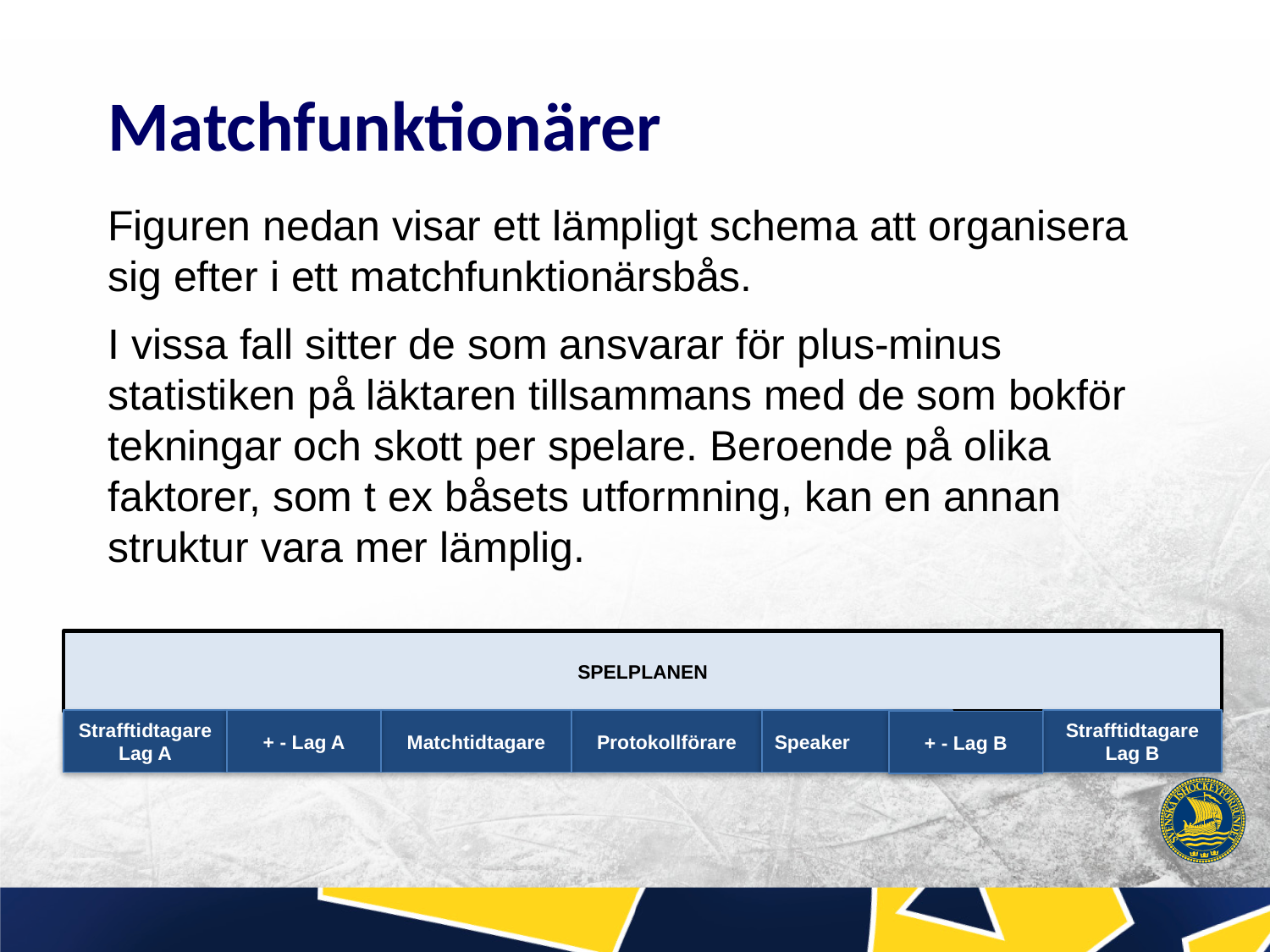

Matchfunktionärer
Figuren nedan visar ett lämpligt schema att organisera sig efter i ett matchfunktionärsbås.
I vissa fall sitter de som ansvarar för plus-minus statistiken på läktaren tillsammans med de som bokför tekningar och skott per spelare. Beroende på olika faktorer, som t ex båsets utformning, kan en annan struktur vara mer lämplig.

SPELPLANEN
Strafftidtagare Lag A
+ - Lag A
Matchtidtagare
Protokollförare
Speaker
Strafftidtagare Lag B
+ - Lag B